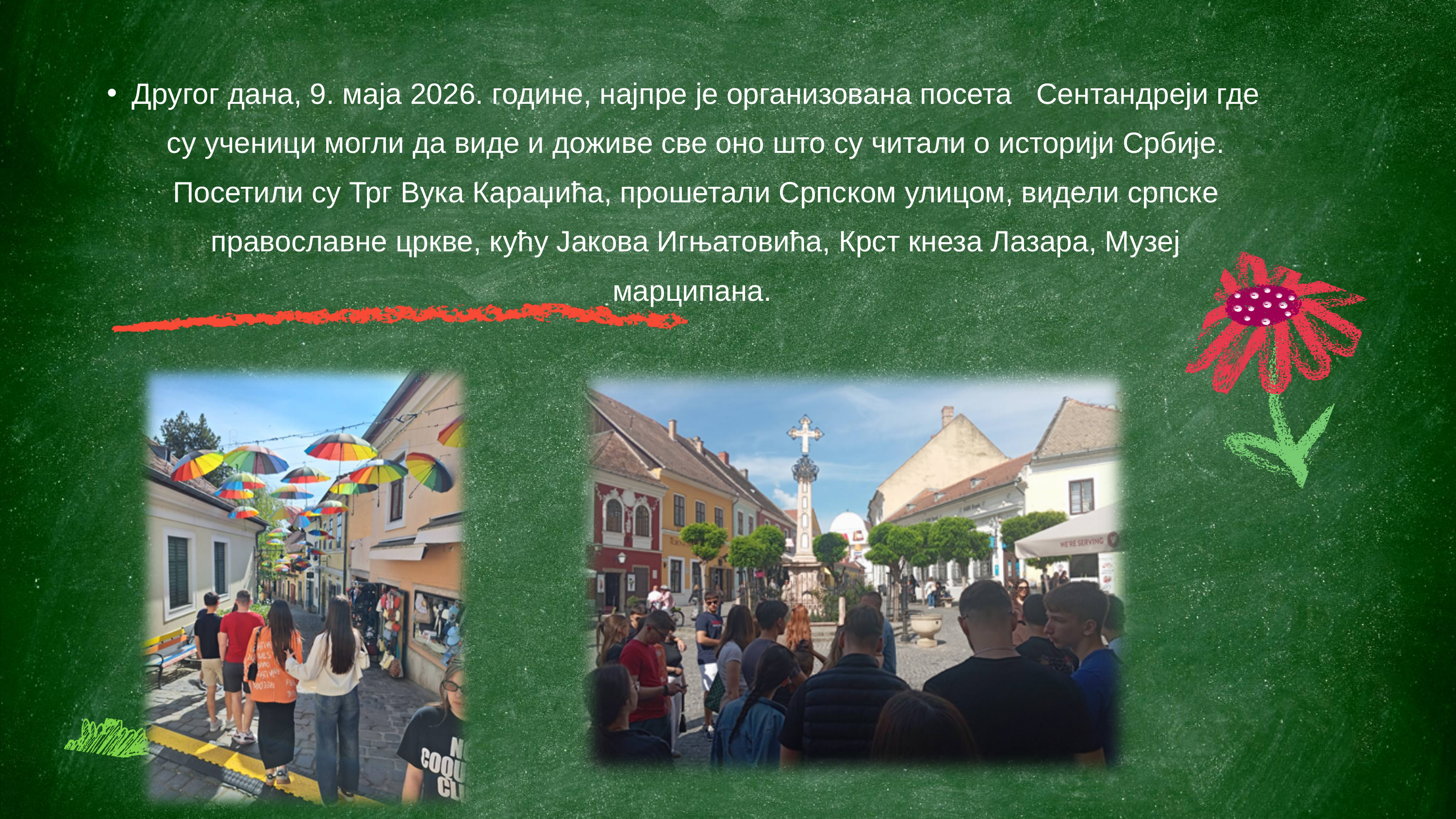

Другог дана, 9. маја 2026. године, најпре је организована посета   Сентандреји где су ученици могли да виде и доживе све оно што су читали о историји Србије. Посетили су Трг Вука Караџића, прошетали Српском улицом, видели српске православне цркве, кућу Јакова Игњатовића, Крст кнеза Лазара, Музеј марципана.